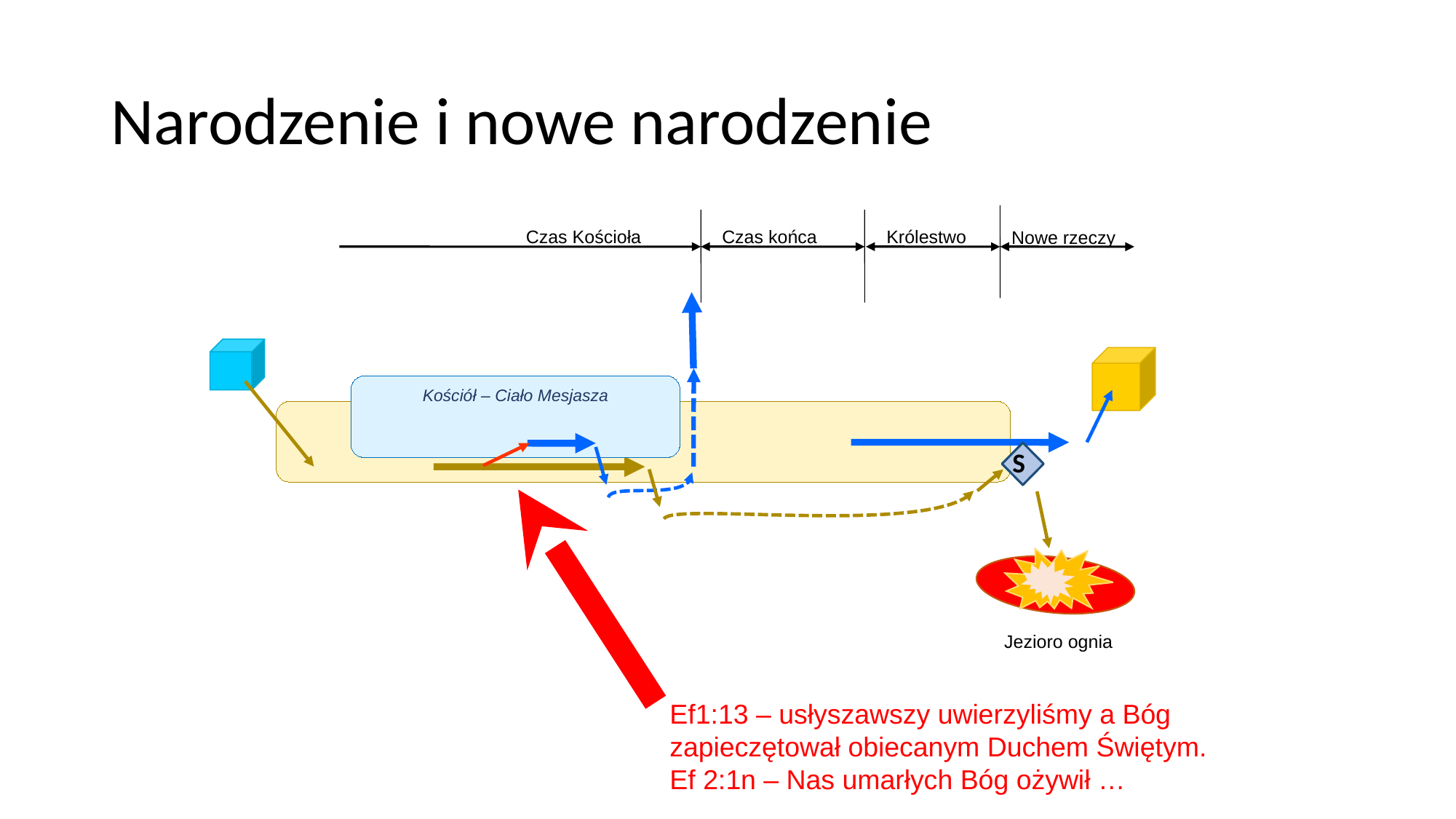

# Narodzenie i nowe narodzenie

Czas Kościoła
Czas końca
Królestwo
Nowe rzeczy

Kościół – Ciało Mesjasza

S

Jezioro ognia
Ef1:13 – usłyszawszy uwierzyliśmy a Bóg zapieczętował obiecanym Duchem Świętym.
Ef 2:1n – Nas umarłych Bóg ożywił …